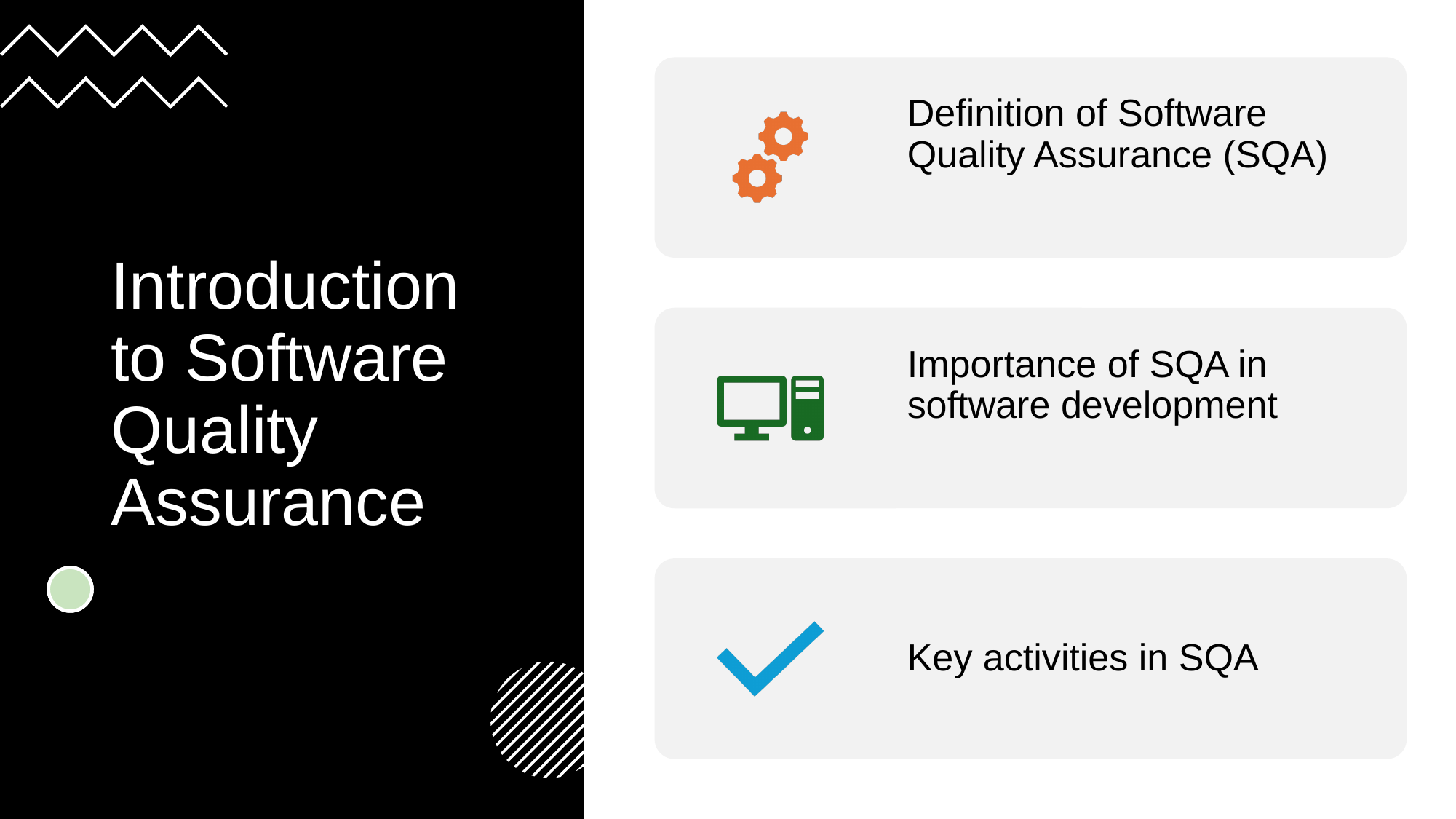

Definition of Software Quality Assurance (SQA)

Importance of SQA in software development

Key activities in SQA

# Introduction to Software Quality Assurance